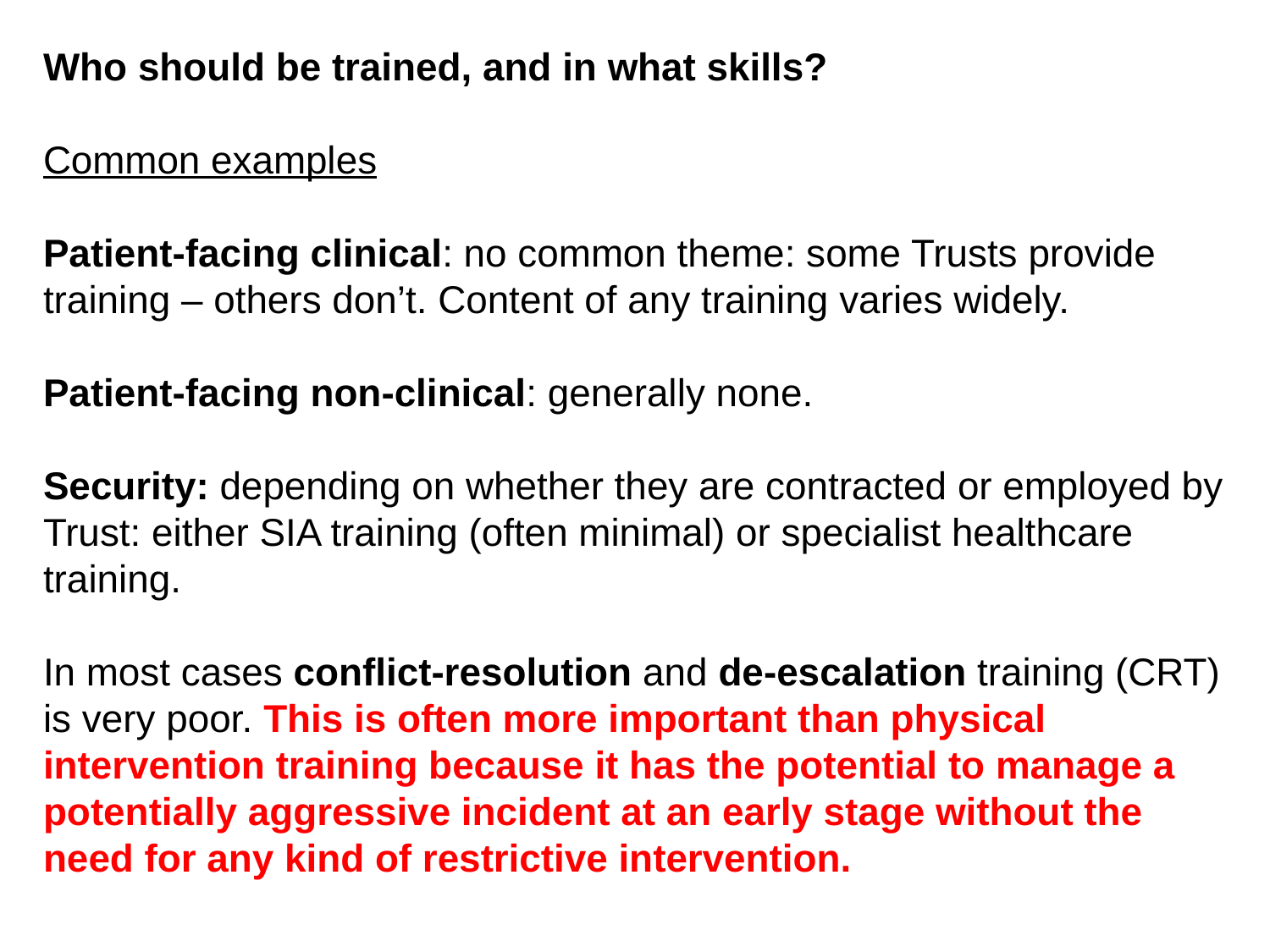

Who should be trained, and in what skills?

Common examples

Patient-facing clinical: no common theme: some Trusts provide training – others don’t. Content of any training varies widely.

Patient-facing non-clinical: generally none.

Security: depending on whether they are contracted or employed by Trust: either SIA training (often minimal) or specialist healthcare training.

In most cases conflict-resolution and de-escalation training (CRT) is very poor. This is often more important than physical intervention training because it has the potential to manage a potentially aggressive incident at an early stage without the need for any kind of restrictive intervention.